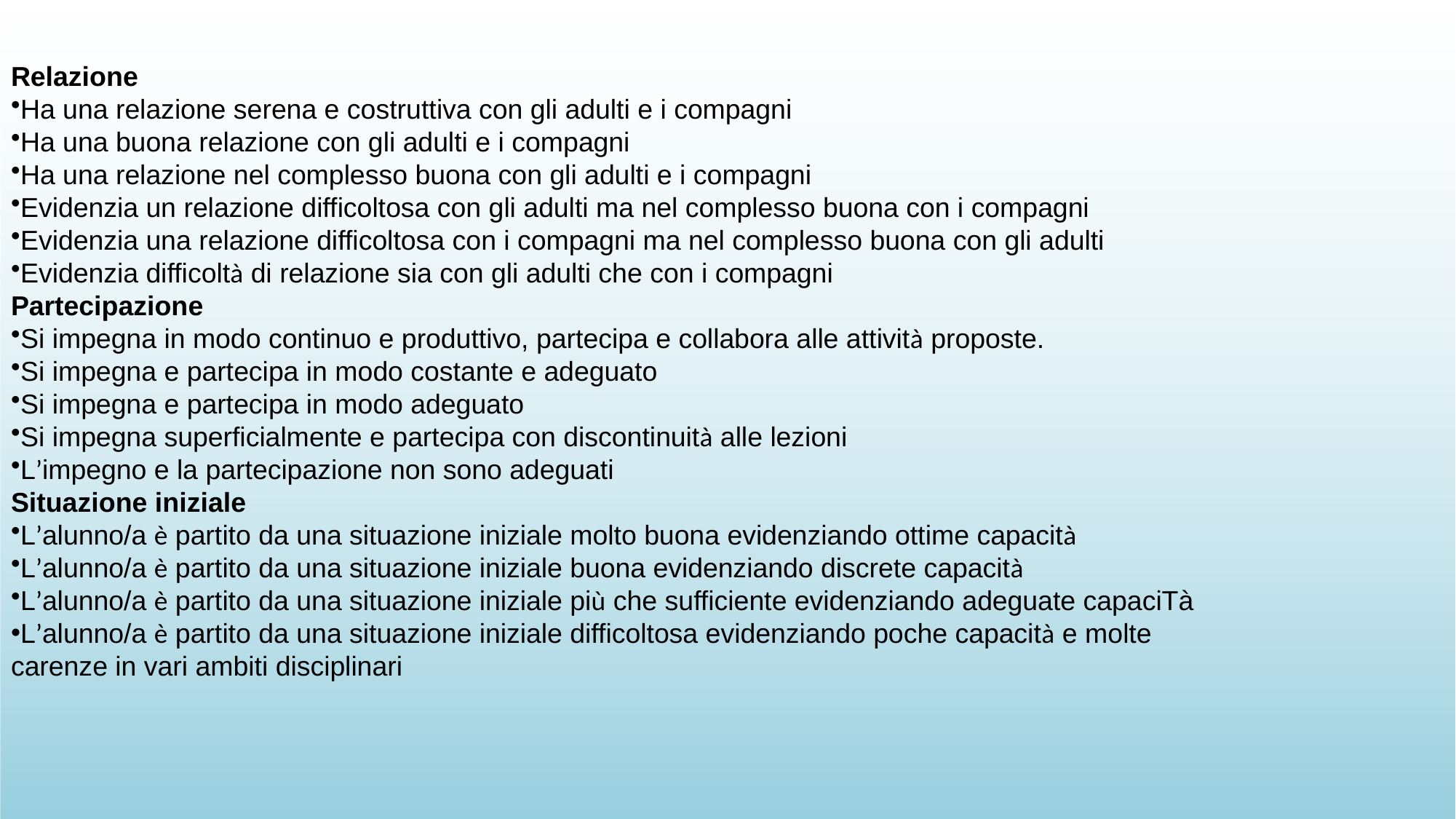

Relazione
Ha una relazione serena e costruttiva con gli adulti e i compagni
Ha una buona relazione con gli adulti e i compagni
Ha una relazione nel complesso buona con gli adulti e i compagni
Evidenzia un relazione difficoltosa con gli adulti ma nel complesso buona con i compagni
Evidenzia una relazione difficoltosa con i compagni ma nel complesso buona con gli adulti
Evidenzia difficoltà di relazione sia con gli adulti che con i compagni
Partecipazione
Si impegna in modo continuo e produttivo, partecipa e collabora alle attività proposte.
Si impegna e partecipa in modo costante e adeguato
Si impegna e partecipa in modo adeguato
Si impegna superficialmente e partecipa con discontinuità alle lezioni
L’impegno e la partecipazione non sono adeguati
Situazione iniziale
L’alunno/a è partito da una situazione iniziale molto buona evidenziando ottime capacità
L’alunno/a è partito da una situazione iniziale buona evidenziando discrete capacità
L’alunno/a è partito da una situazione iniziale più che sufficiente evidenziando adeguate capaciTà
L’alunno/a è partito da una situazione iniziale difficoltosa evidenziando poche capacità e molte carenze in vari ambiti disciplinari